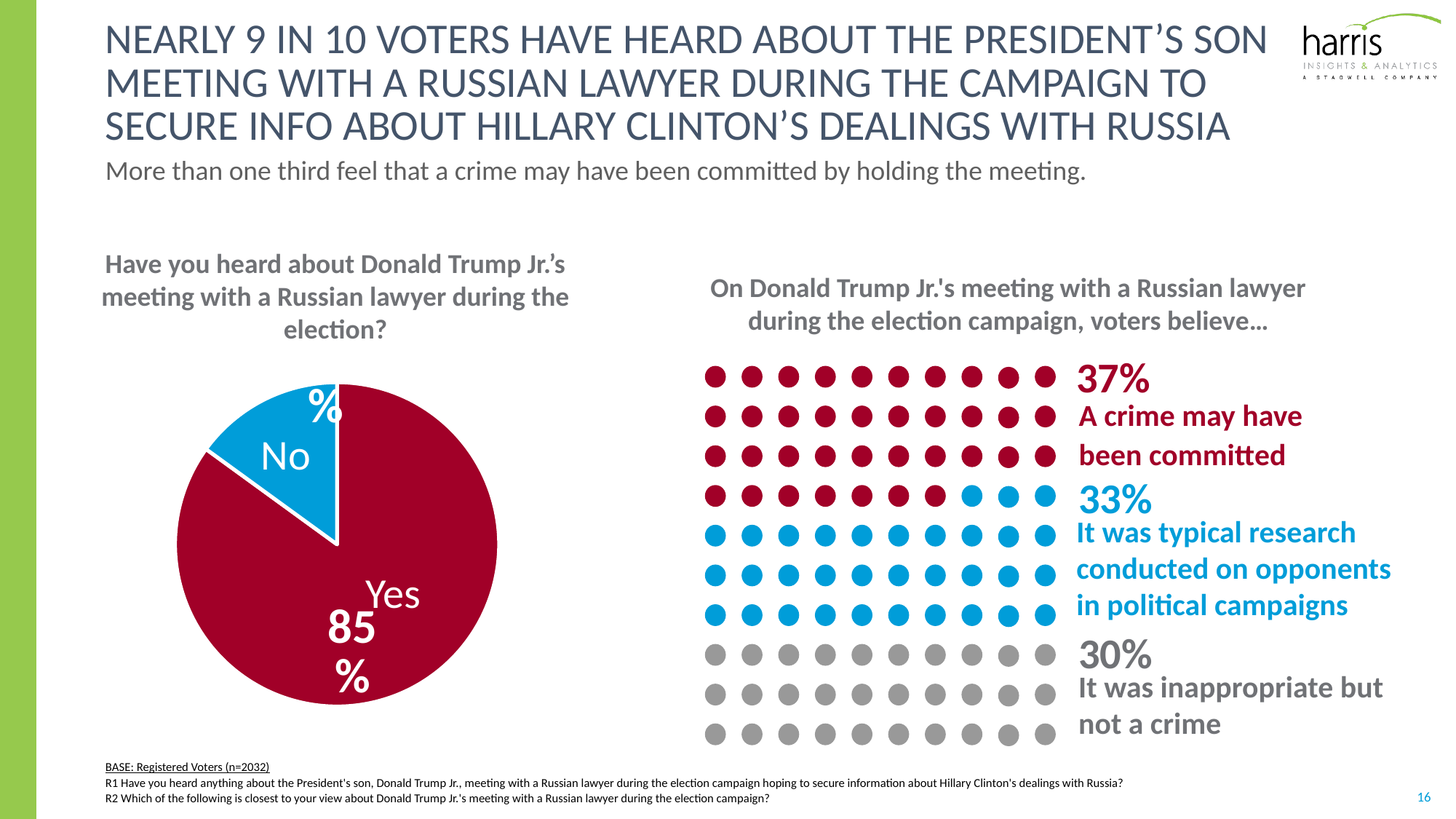

# Nearly 9 in 10 voters have heard about The president’s son  meeting with a Russian Lawyer during the campaign to secure info about Hillary clinton’s dealings with Russia
More than one third feel that a crime may have been committed by holding the meeting.
Have you heard about Donald Trump Jr.’s meeting with a Russian lawyer during the election?

### Chart

| Category | embassy |
|---|---|
|  | 0.85 |
|  | 0.15 |
No
Yes
On Donald Trump Jr.'s meeting with a Russian lawyer during the election campaign, voters believe…
37%

A crime may have been committed
33%
It was typical research conducted on opponents in political campaigns

30%
It was inappropriate but not a crime
BASE: Registered Voters (n=2032)
R1 Have you heard anything about the President's son, Donald Trump Jr., meeting with a Russian lawyer during the election campaign hoping to secure information about Hillary Clinton's dealings with Russia?
R2 Which of the following is closest to your view about Donald Trump Jr.'s meeting with a Russian lawyer during the election campaign?